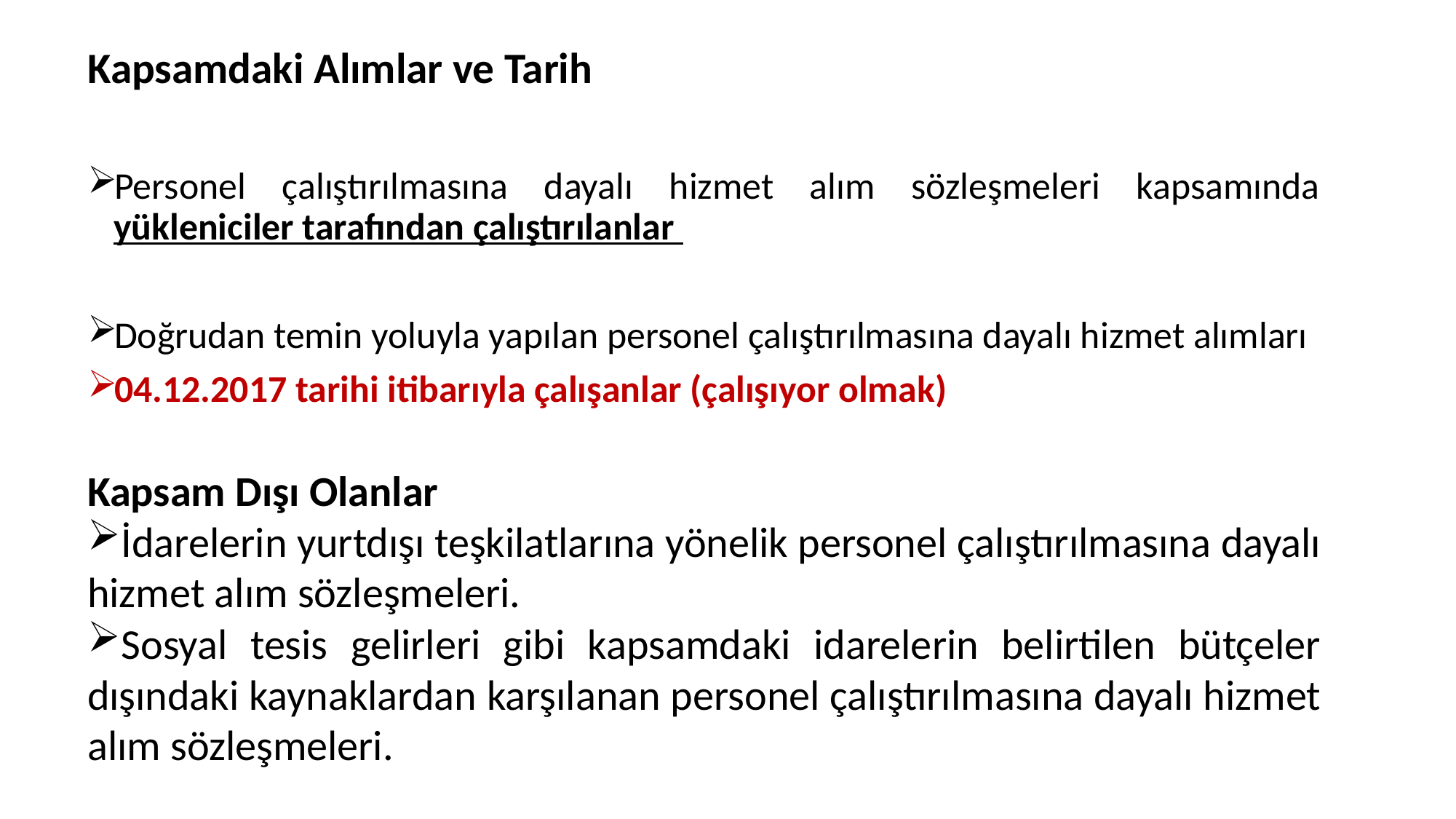

Kapsamdaki Alımlar ve Tarih

Personel çalıştırılmasına dayalı hizmet alım sözleşmeleri kapsamında yükleniciler tarafından çalıştırılanlar

Doğrudan temin yoluyla yapılan personel çalıştırılmasına dayalı hizmet alımları
04.12.2017 tarihi itibarıyla çalışanlar (çalışıyor olmak)

Kapsam Dışı Olanlar
İdarelerin yurtdışı teşkilatlarına yönelik personel çalıştırılmasına dayalı hizmet alım sözleşmeleri.
Sosyal tesis gelirleri gibi kapsamdaki idarelerin belirtilen bütçeler dışındaki kaynaklardan karşılanan personel çalıştırılmasına dayalı hizmet alım sözleşmeleri.